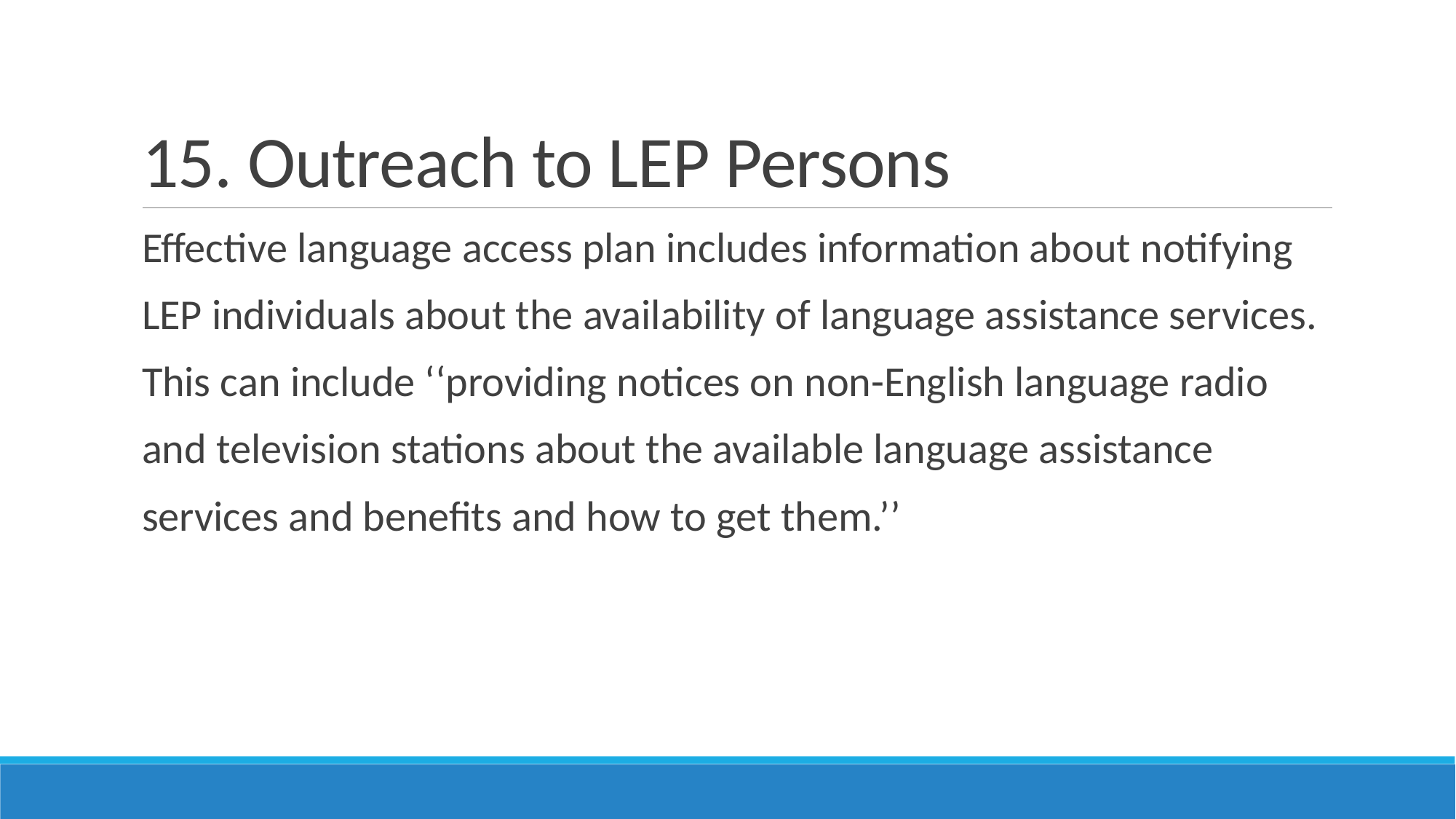

# 15. Outreach to LEP Persons
Effective language access plan includes information about notifying
LEP individuals about the availability of language assistance services.
This can include ‘‘providing notices on non-English language radio
and television stations about the available language assistance
services and benefits and how to get them.’’